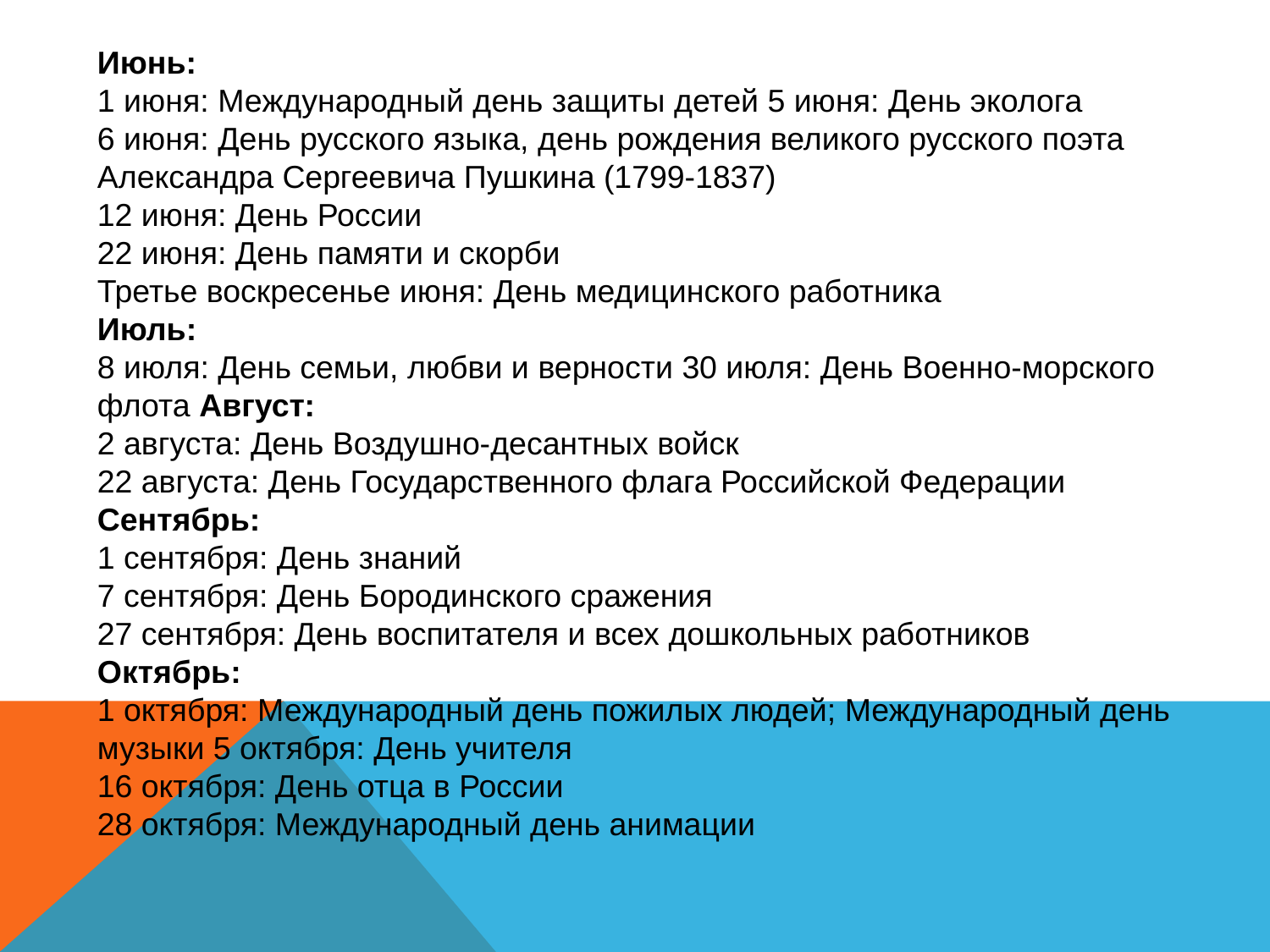

Июнь:
1 июня: Международный день защиты детей 5 июня: День эколога
6 июня: День русского языка, день рождения великого русского поэта Александра Сергеевича Пушкина (1799-1837)
12 июня: День России
22 июня: День памяти и скорби
Третье воскресенье июня: День медицинского работника
Июль:
8 июля: День семьи, любви и верности 30 июля: День Военно-морского флота Август:
2 августа: День Воздушно-десантных войск
22 августа: День Государственного флага Российской Федерации
Сентябрь:
1 сентября: День знаний
7 сентября: День Бородинского сражения
27 сентября: День воспитателя и всех дошкольных работников
Октябрь:
1 октября: Международный день пожилых людей; Международный день музыки 5 октября: День учителя
16 октября: День отца в России
28 октября: Международный день анимации